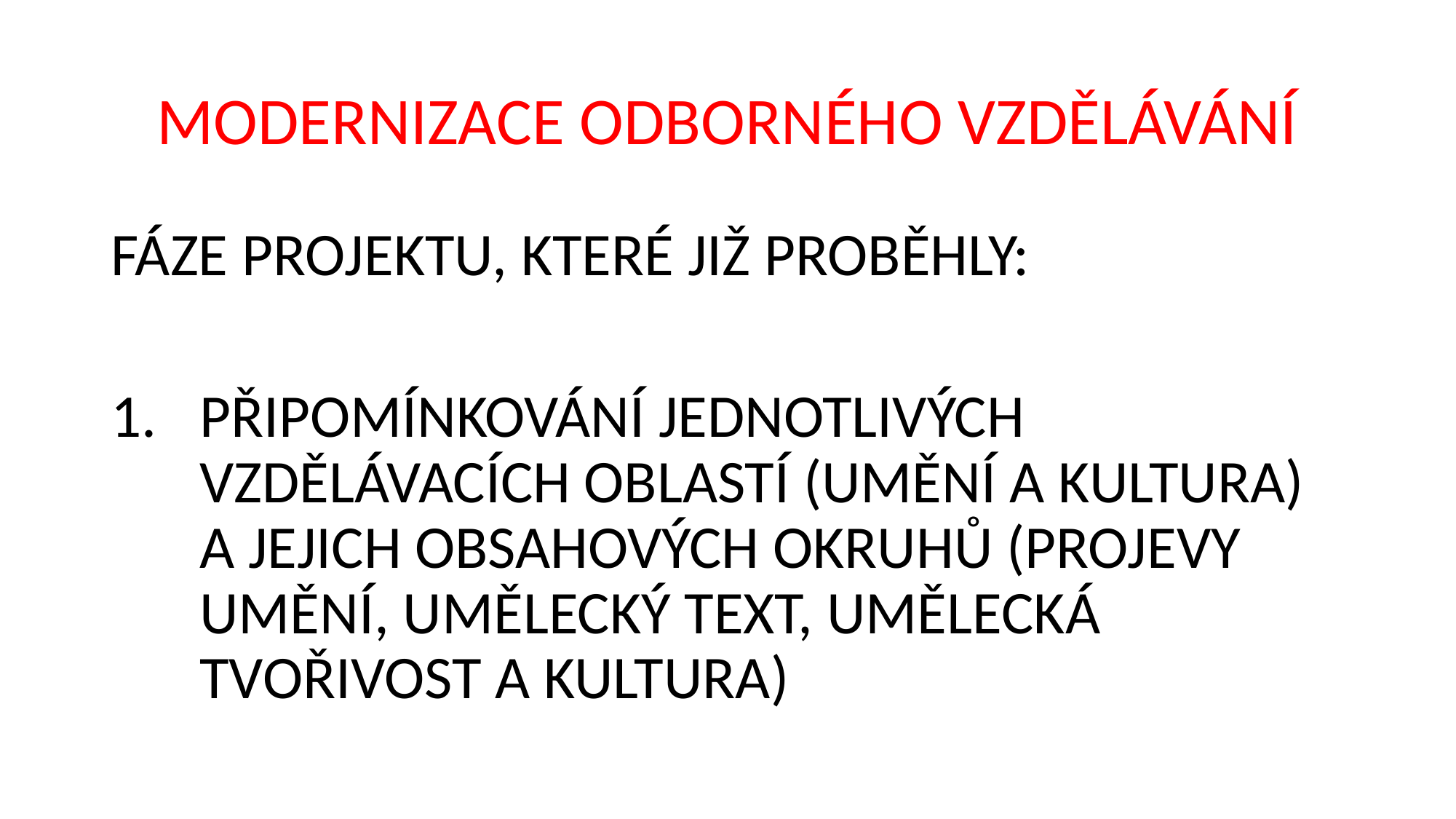

# MODERNIZACE ODBORNÉHO VZDĚLÁVÁNÍ
FÁZE PROJEKTU, KTERÉ JIŽ PROBĚHLY:

PŘIPOMÍNKOVÁNÍ JEDNOTLIVÝCH VZDĚLÁVACÍCH OBLASTÍ (UMĚNÍ A KULTURA) A JEJICH OBSAHOVÝCH OKRUHŮ (PROJEVY UMĚNÍ, UMĚLECKÝ TEXT, UMĚLECKÁ TVOŘIVOST A KULTURA)